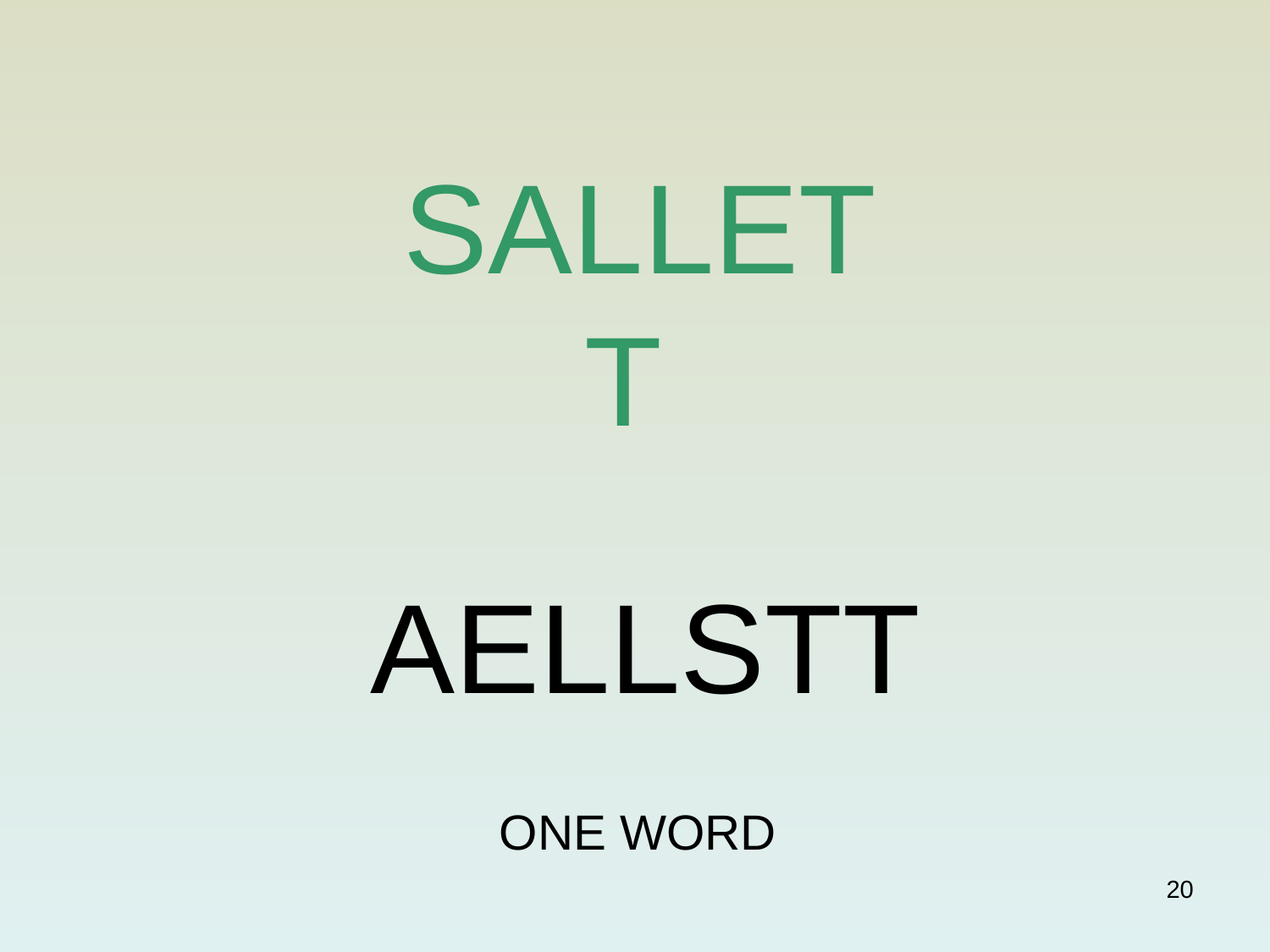

# SALLET T
AELLSTT
ONE WORD
20